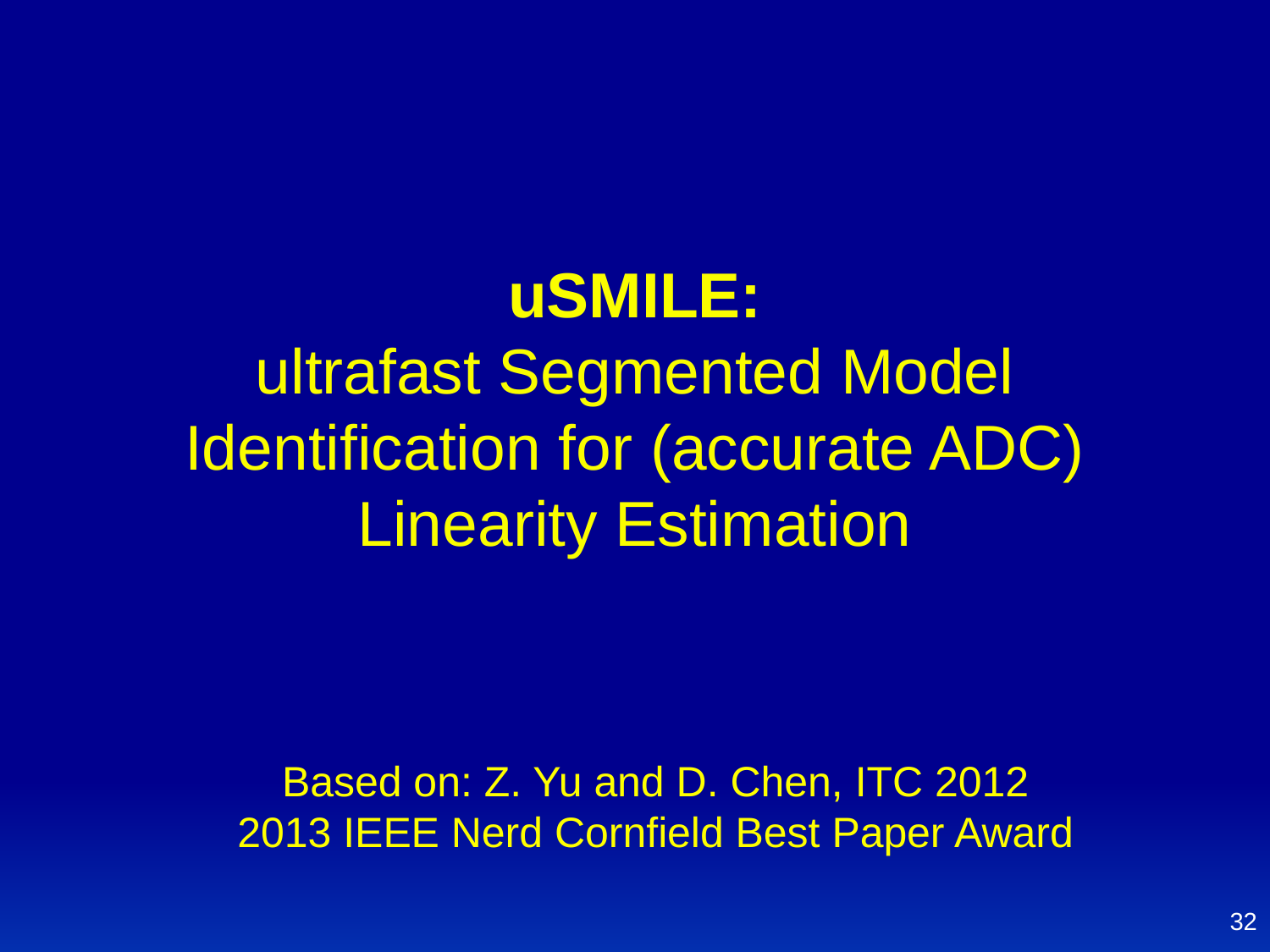

# uSMILE: ultrafast Segmented Model Identification for (accurate ADC) Linearity Estimation
Based on: Z. Yu and D. Chen, ITC 2012
2013 IEEE Nerd Cornfield Best Paper Award
32